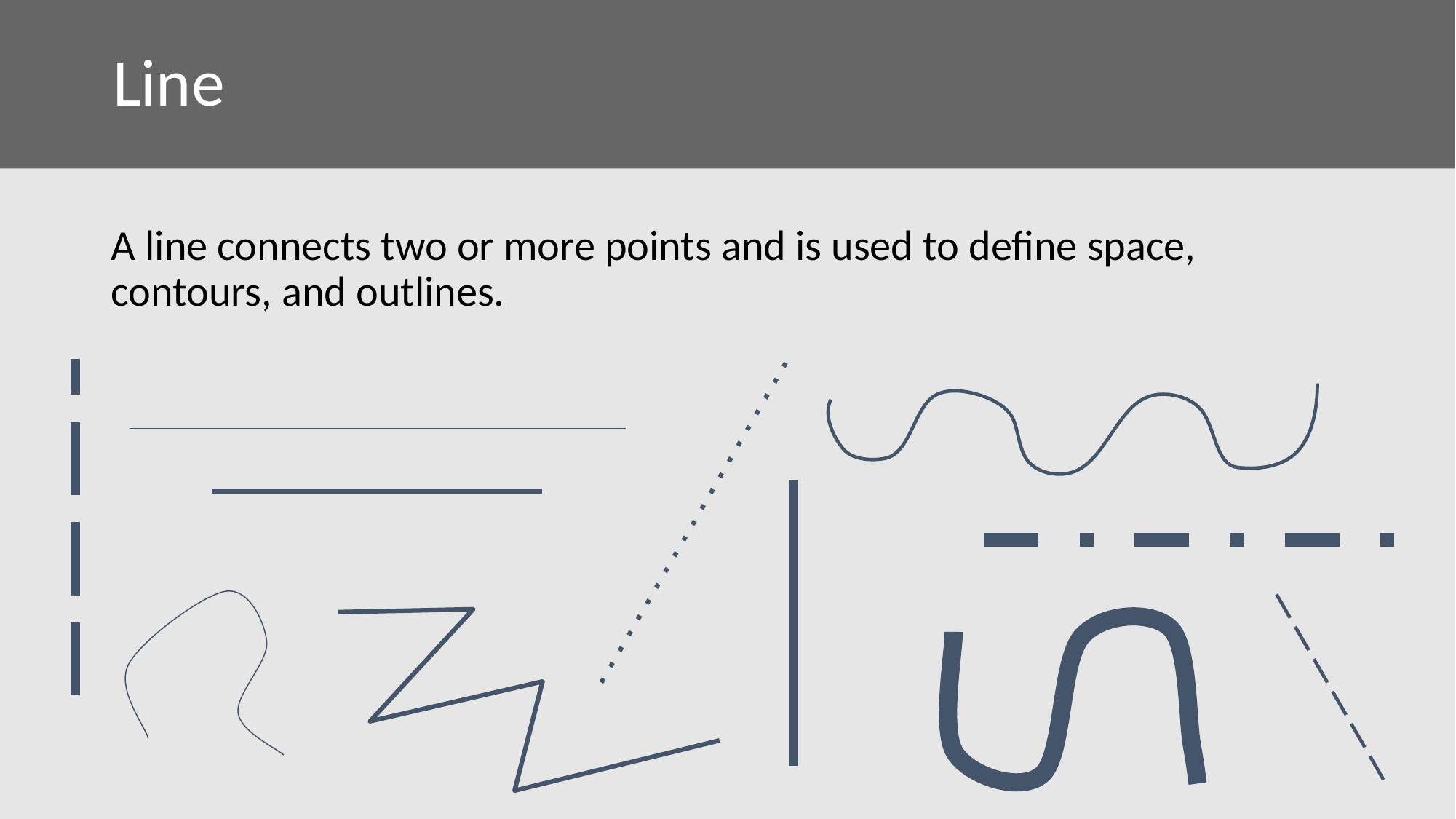

# Line
A line connects two or more points and is used to define space, contours, and outlines.